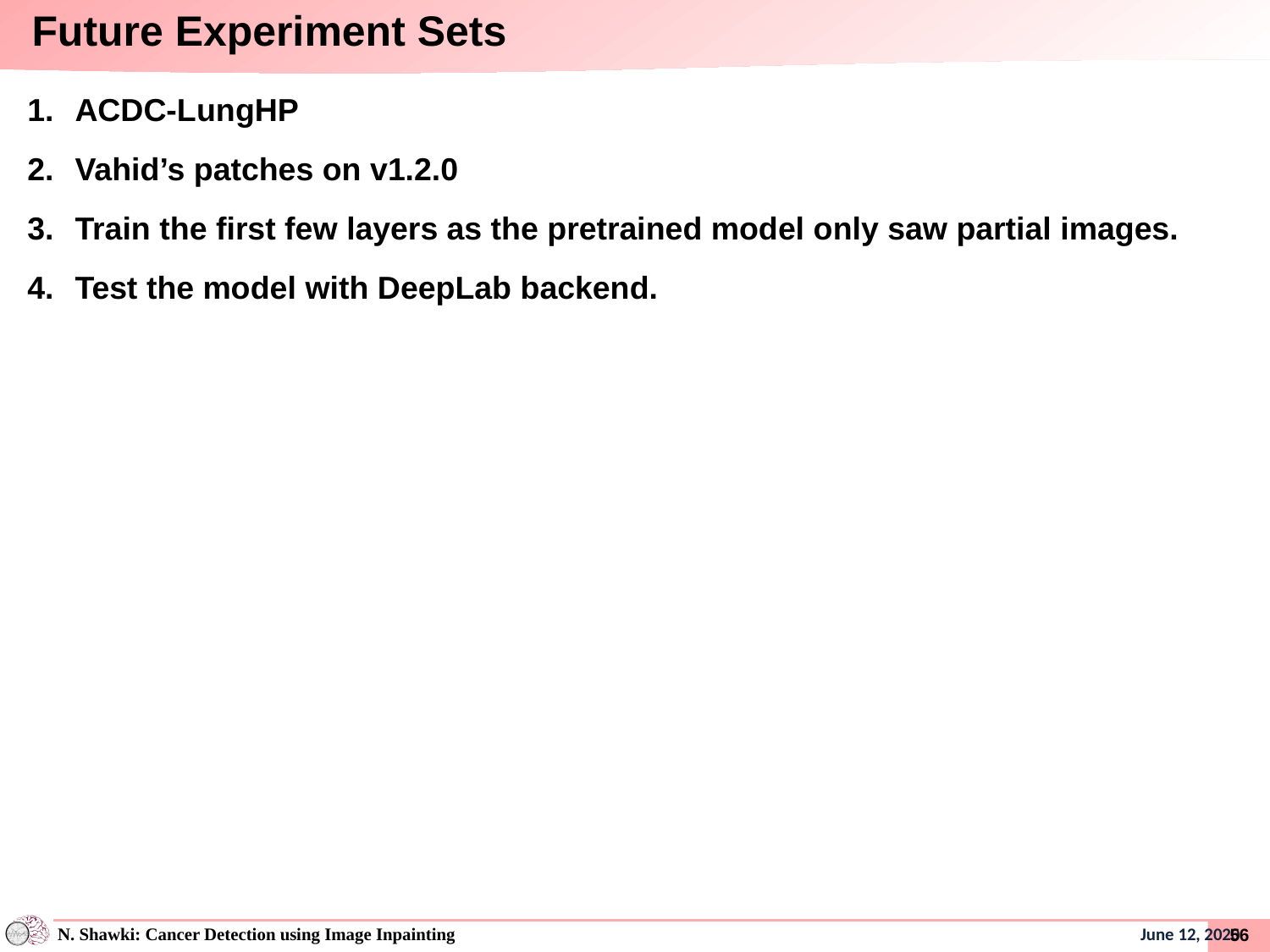

# Future Experiment Sets

ACDC-LungHP
Vahid’s patches on v1.2.0
Train the first few layers as the pretrained model only saw partial images.
Test the model with DeepLab backend.